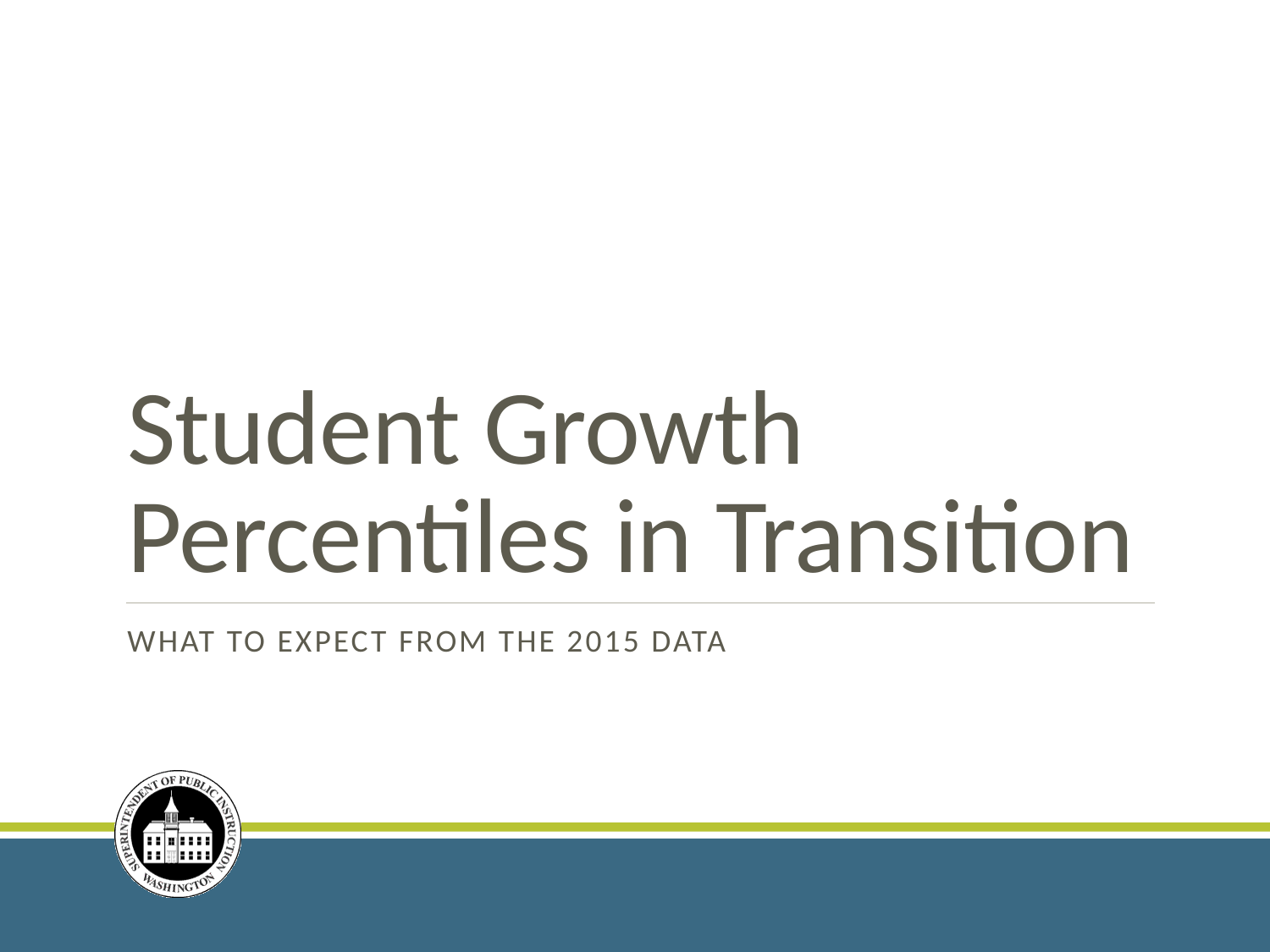

# Student Growth Percentiles in Transition
What to expect from the 2015 data